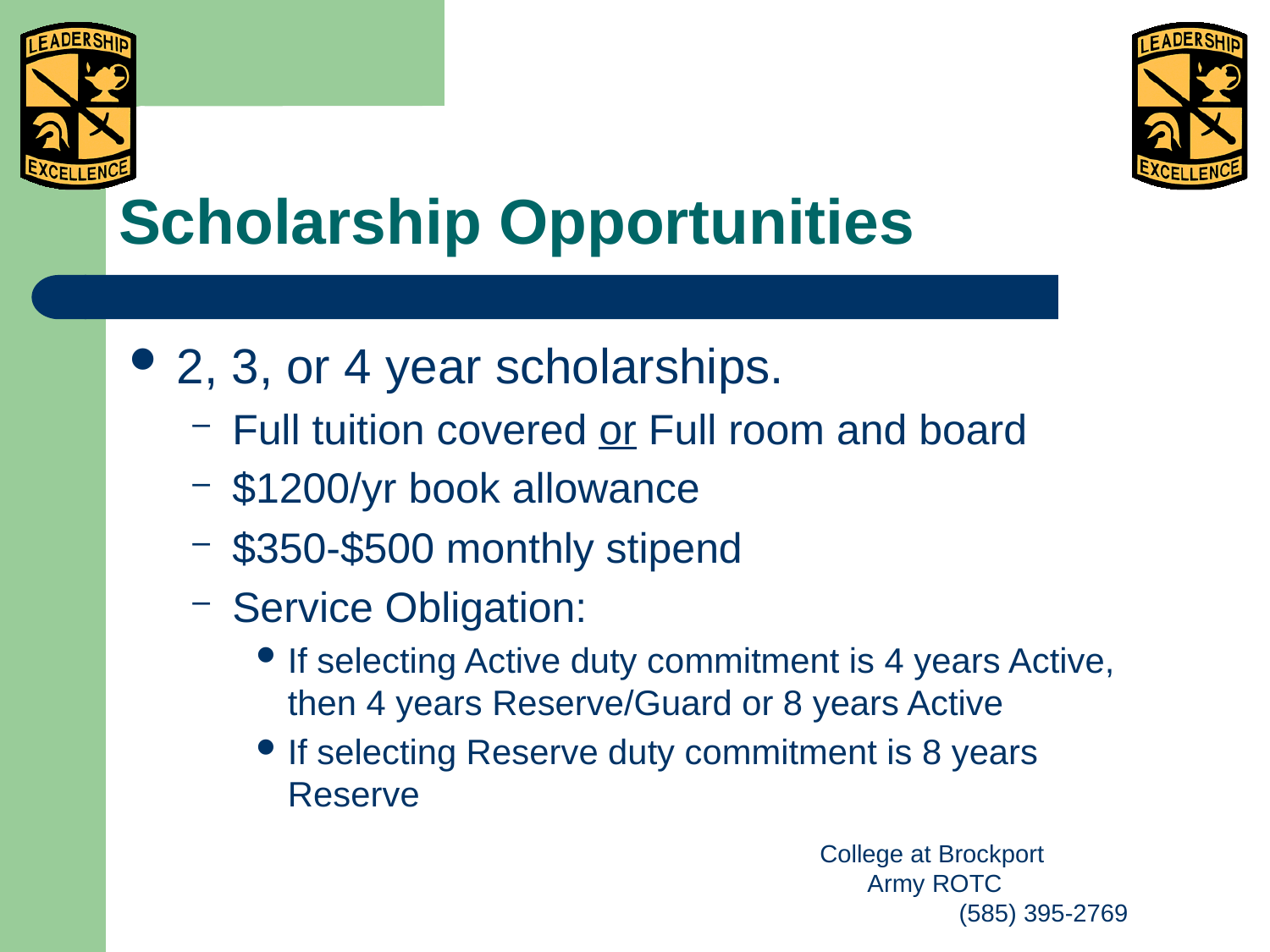

# Scholarship Opportunities
2, 3, or 4 year scholarships.
Full tuition covered or Full room and board
$1200/yr book allowance
$350-$500 monthly stipend
Service Obligation:
If selecting Active duty commitment is 4 years Active, then 4 years Reserve/Guard or 8 years Active
If selecting Reserve duty commitment is 8 years Reserve

College at Brockport                             Army ROTC                                       (585) 395-2769